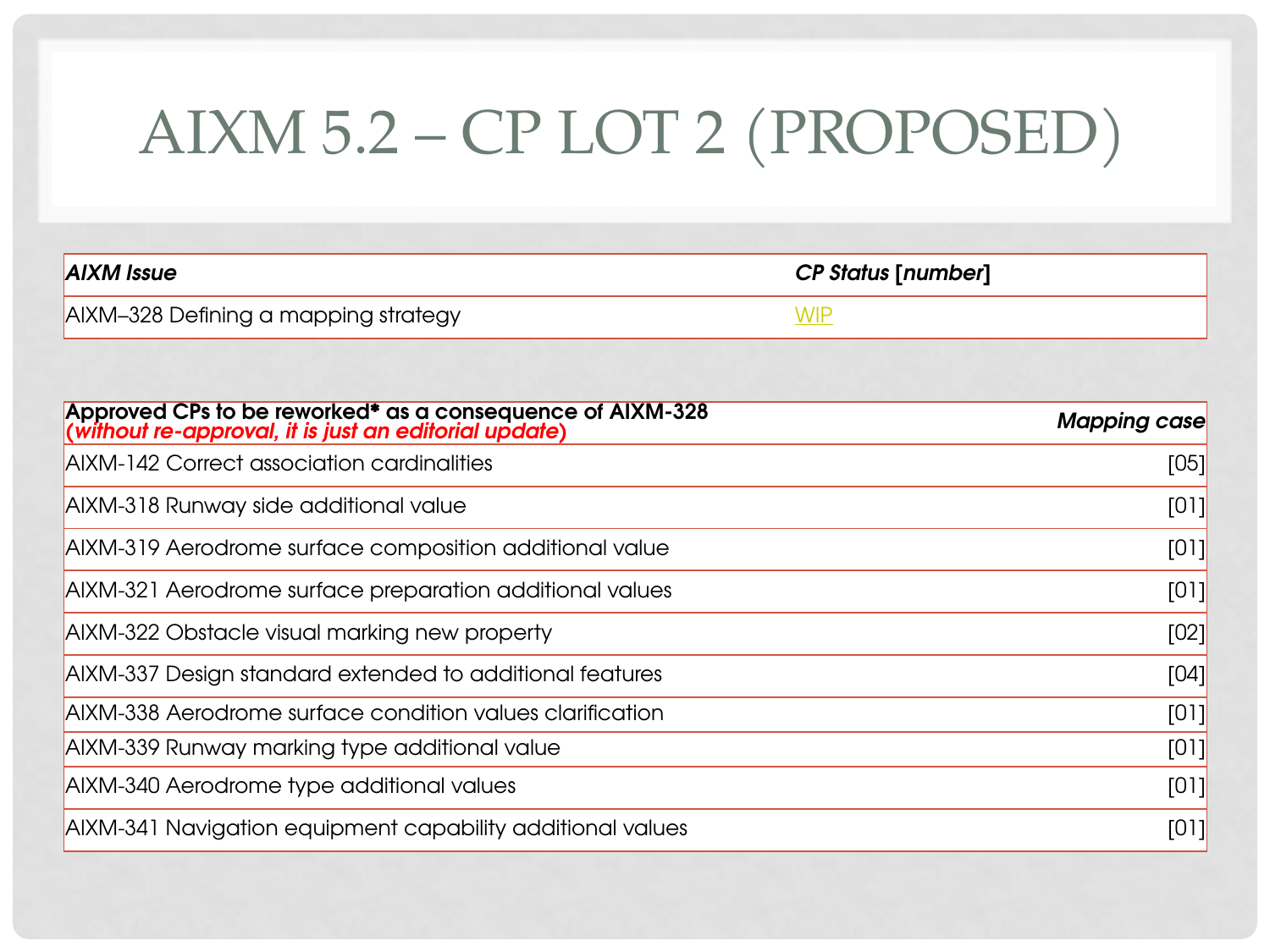

# AIXM 5.2 – CP LOT 2 (Proposed)
| AIXM Issue | CP Status [number] |
| --- | --- |
| AIXM–328 Defining a mapping strategy | WIP |
| Approved CPs to be reworked\* as a consequence of AIXM-328 (without re-approval, it is just an editorial update) | Mapping case |
| --- | --- |
| AIXM-142 Correct association cardinalities | [05] |
| AIXM-318 Runway side additional value | [01] |
| AIXM-319 Aerodrome surface composition additional value | [01] |
| AIXM-321 Aerodrome surface preparation additional values | [01] |
| AIXM-322 Obstacle visual marking new property | [02] |
| AIXM-337 Design standard extended to additional features | [04] |
| AIXM-338 Aerodrome surface condition values clarification | [01] |
| AIXM-339 Runway marking type additional value | [01] |
| AIXM-340 Aerodrome type additional values | [01] |
| AIXM-341 Navigation equipment capability additional values | [01] |